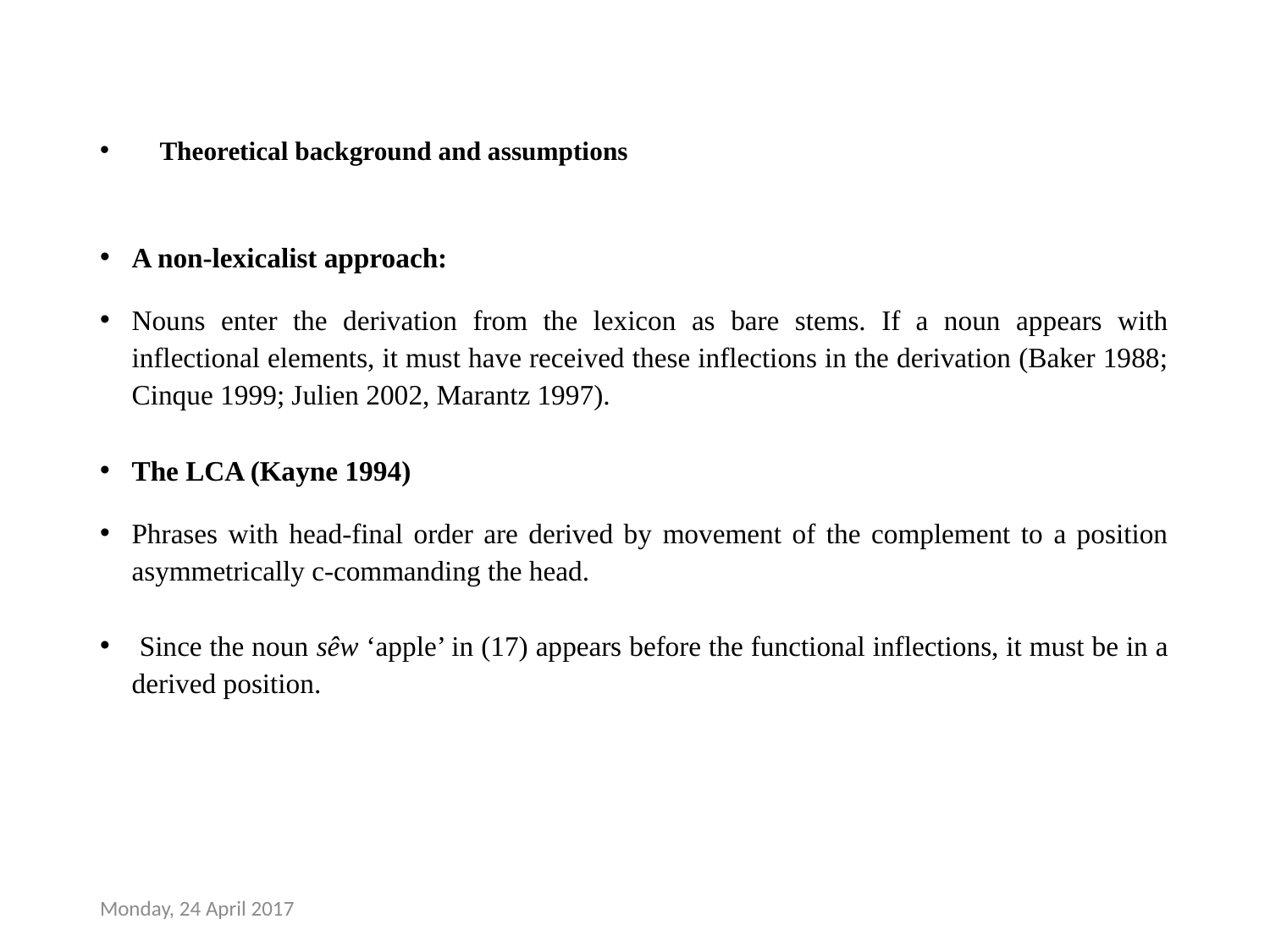

# Theoretical background and assumptions
A non-lexicalist approach:
Nouns enter the derivation from the lexicon as bare stems. If a noun appears with inflectional elements, it must have received these inflections in the derivation (Baker 1988; Cinque 1999; Julien 2002, Marantz 1997).
The LCA (Kayne 1994)
Phrases with head-final order are derived by movement of the complement to a position asymmetrically c-commanding the head.
 Since the noun sêw ‘apple’ in (17) appears before the functional inflections, it must be in a derived position.
Monday, 24 April 2017